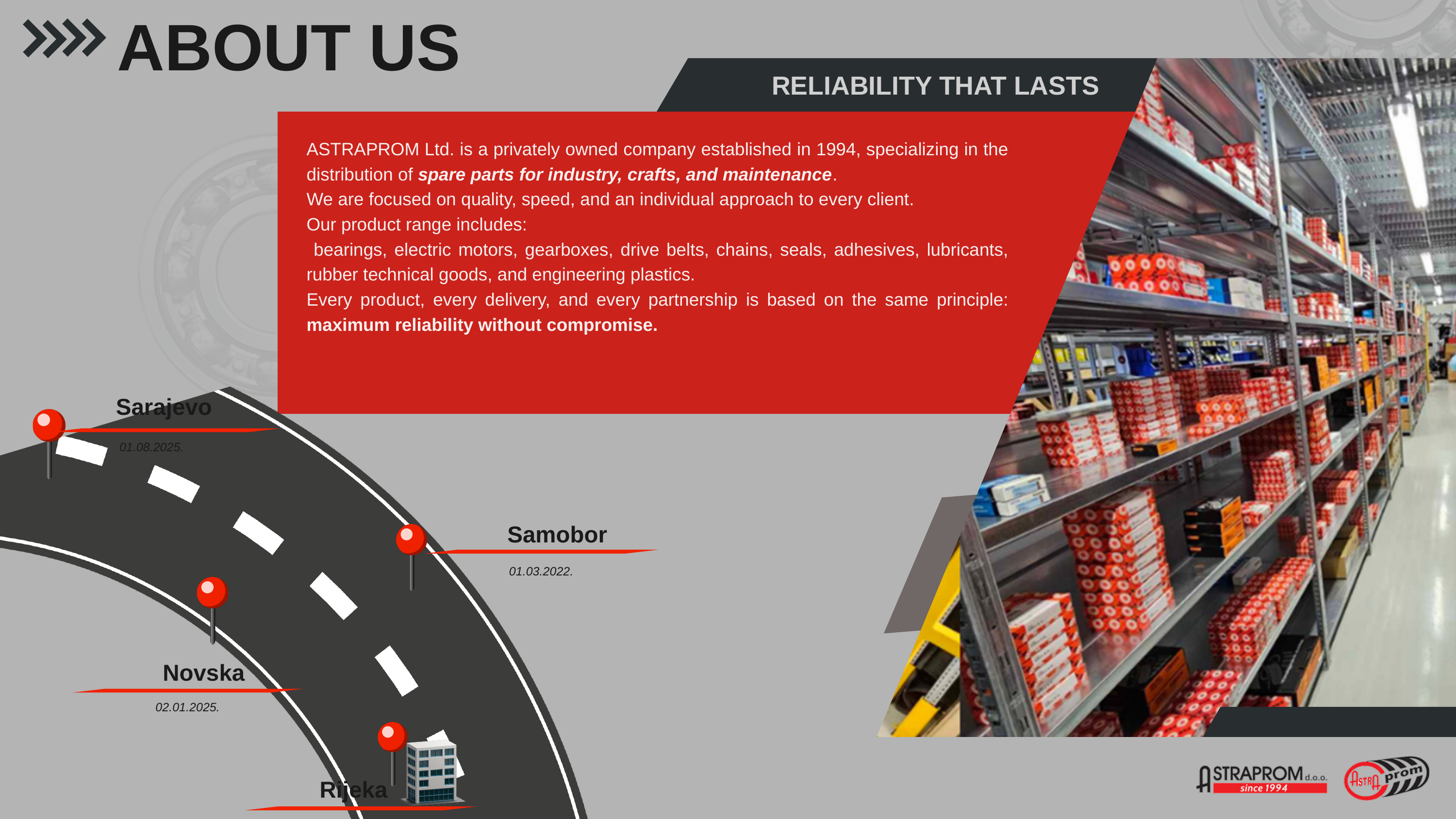

ABOUT US

RELIABILITY THAT LASTS

ASTRAPROM Ltd. is a privately owned company established in 1994, specializing in the distribution of spare parts for industry, crafts, and maintenance.
We are focused on quality, speed, and an individual approach to every client.
Our product range includes:
 bearings, electric motors, gearboxes, drive belts, chains, seals, adhesives, lubricants, rubber technical goods, and engineering plastics.
Every product, every delivery, and every partnership is based on the same principle: maximum reliability without compromise.

Sarajevo

01.08.2025.

Samobor

01.03.2022.

Novska

02.01.2025.

Rijeka